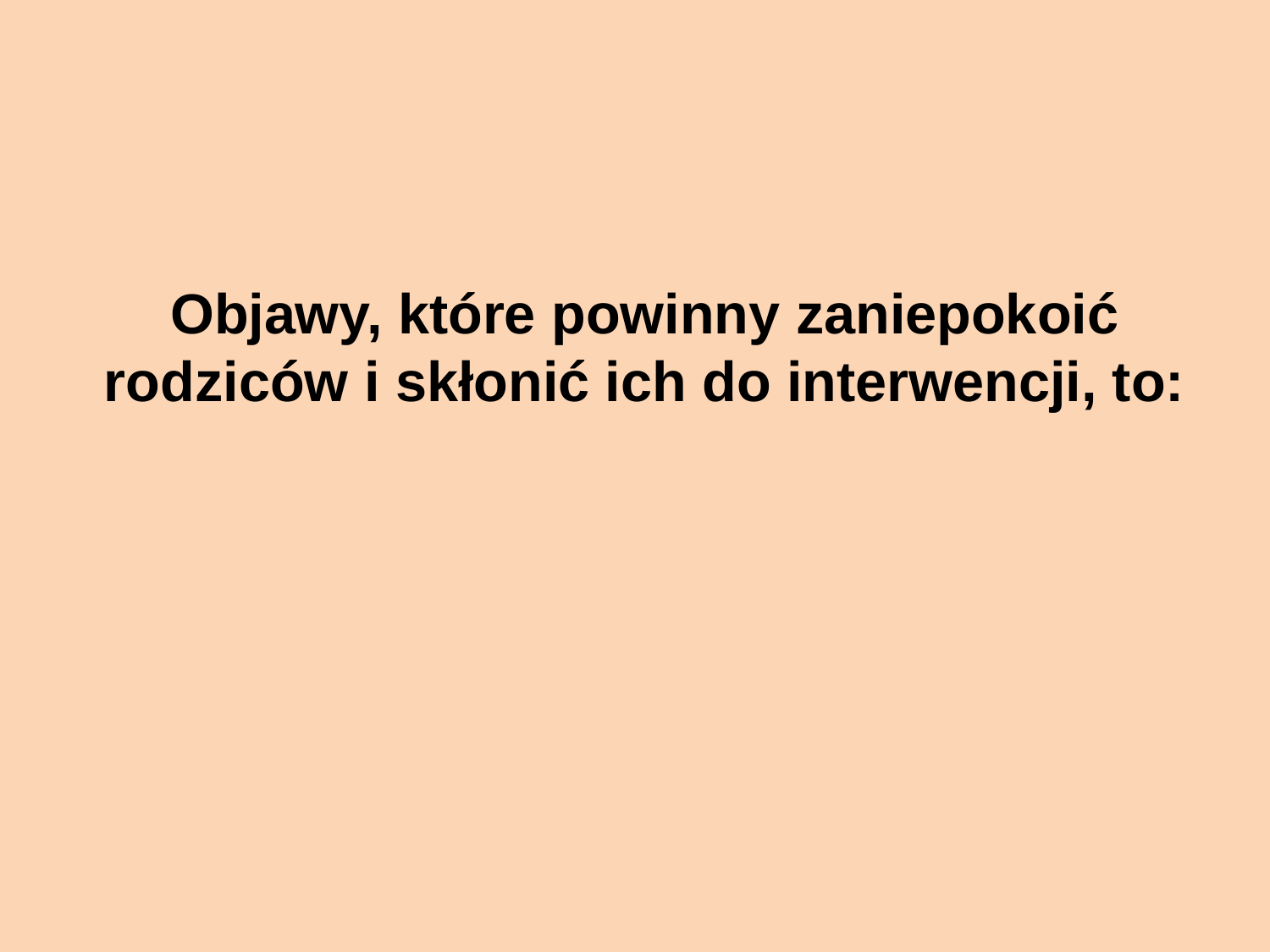

Objawy, które powinny zaniepokoić rodziców i skłonić ich do interwencji, to:

#